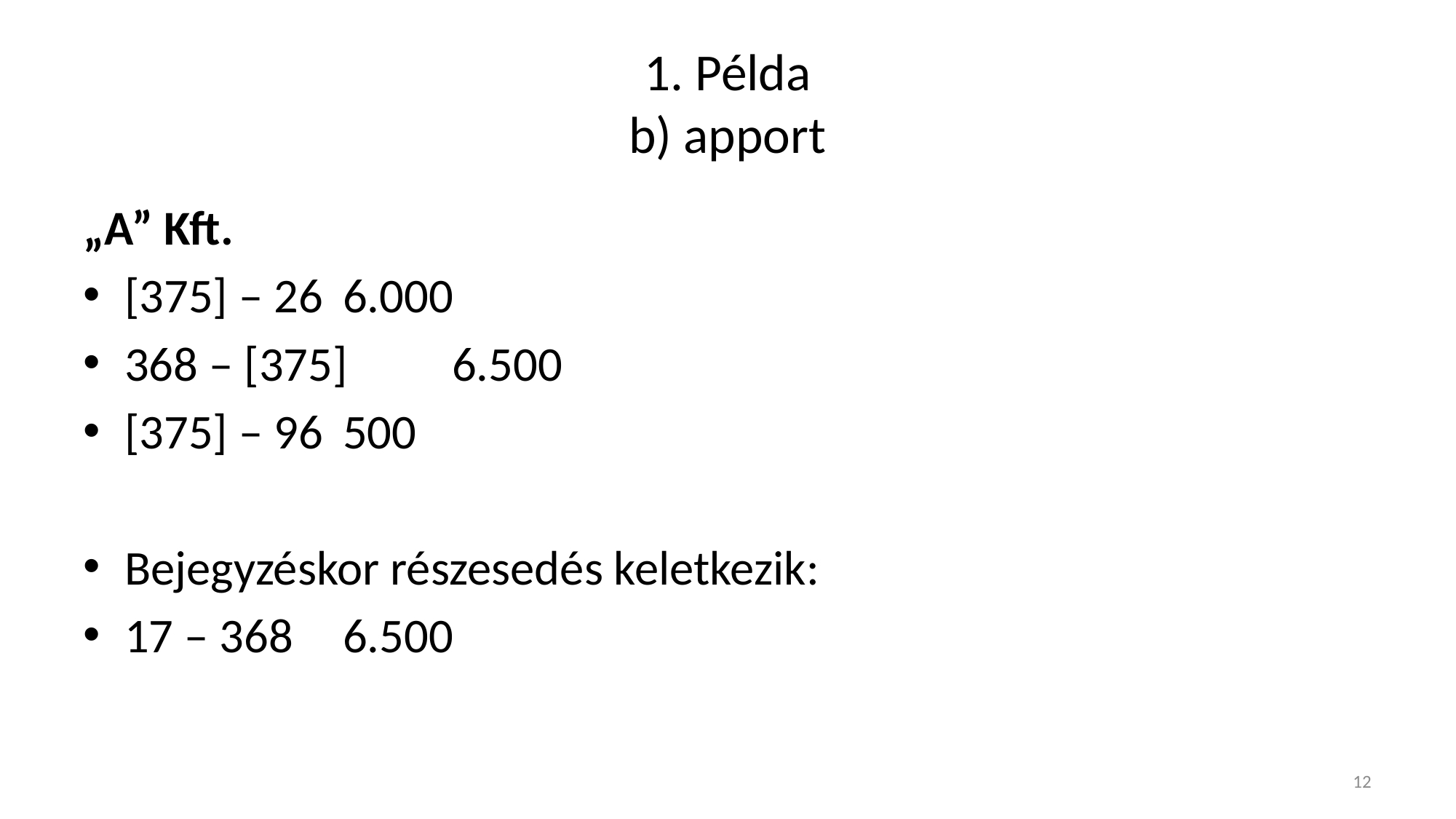

# 1. Példa b) apport
„A” Kft.
[375] – 26	6.000
368 – [375]	6.500
[375] – 96	500

Bejegyzéskor részesedés keletkezik:
17 – 368	6.500

12